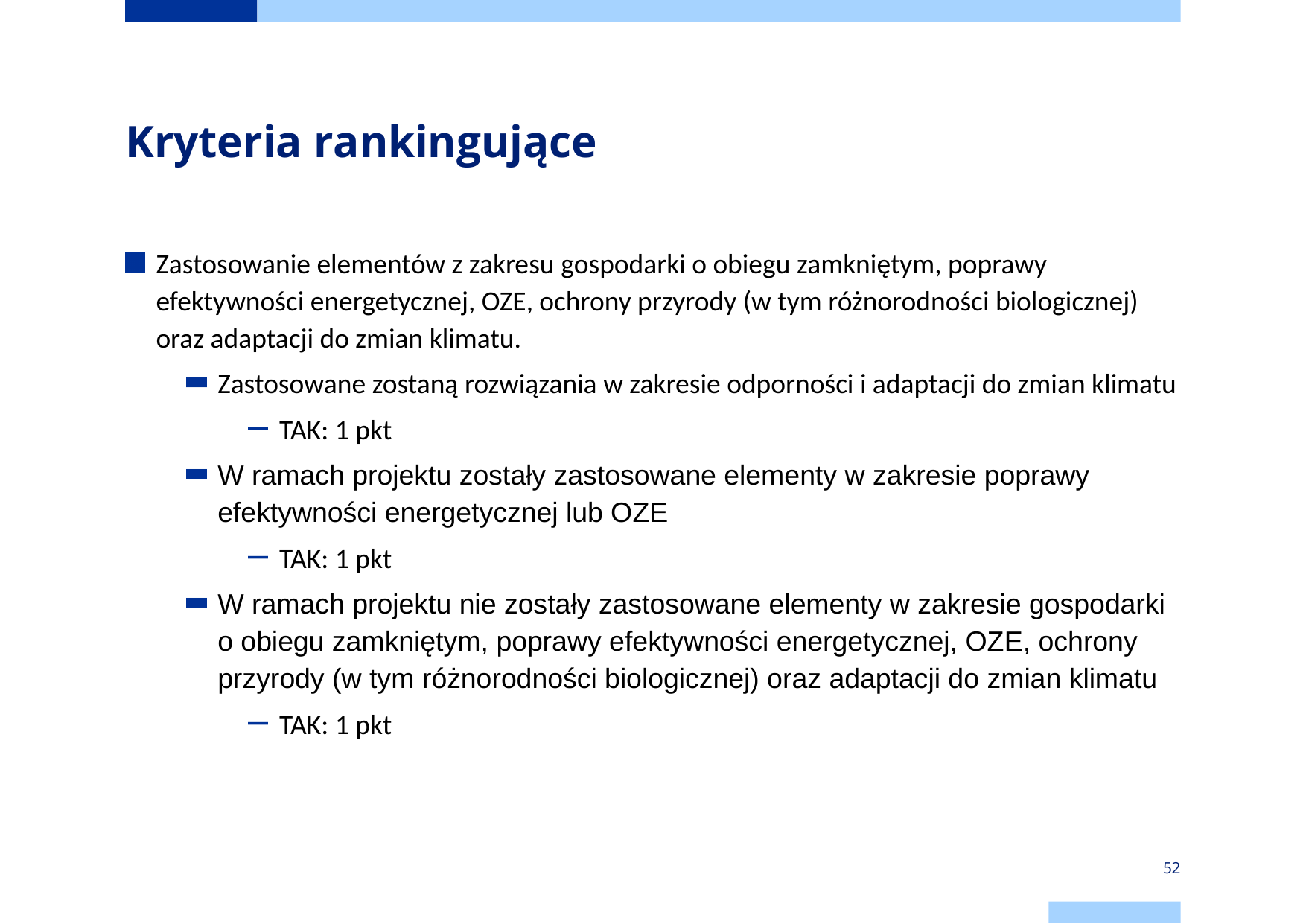

# Kryteria rankingujące
Zastosowanie elementów z zakresu gospodarki o obiegu zamkniętym, poprawy efektywności energetycznej, OZE, ochrony przyrody (w tym różnorodności biologicznej) oraz adaptacji do zmian klimatu.
Zastosowane zostaną rozwiązania w zakresie odporności i adaptacji do zmian klimatu
TAK: 1 pkt
W ramach projektu zostały zastosowane elementy w zakresie poprawy efektywności energetycznej lub OZE
TAK: 1 pkt
W ramach projektu nie zostały zastosowane elementy w zakresie gospodarki o obiegu zamkniętym, poprawy efektywności energetycznej, OZE, ochrony przyrody (w tym różnorodności biologicznej) oraz adaptacji do zmian klimatu
TAK: 1 pkt

52